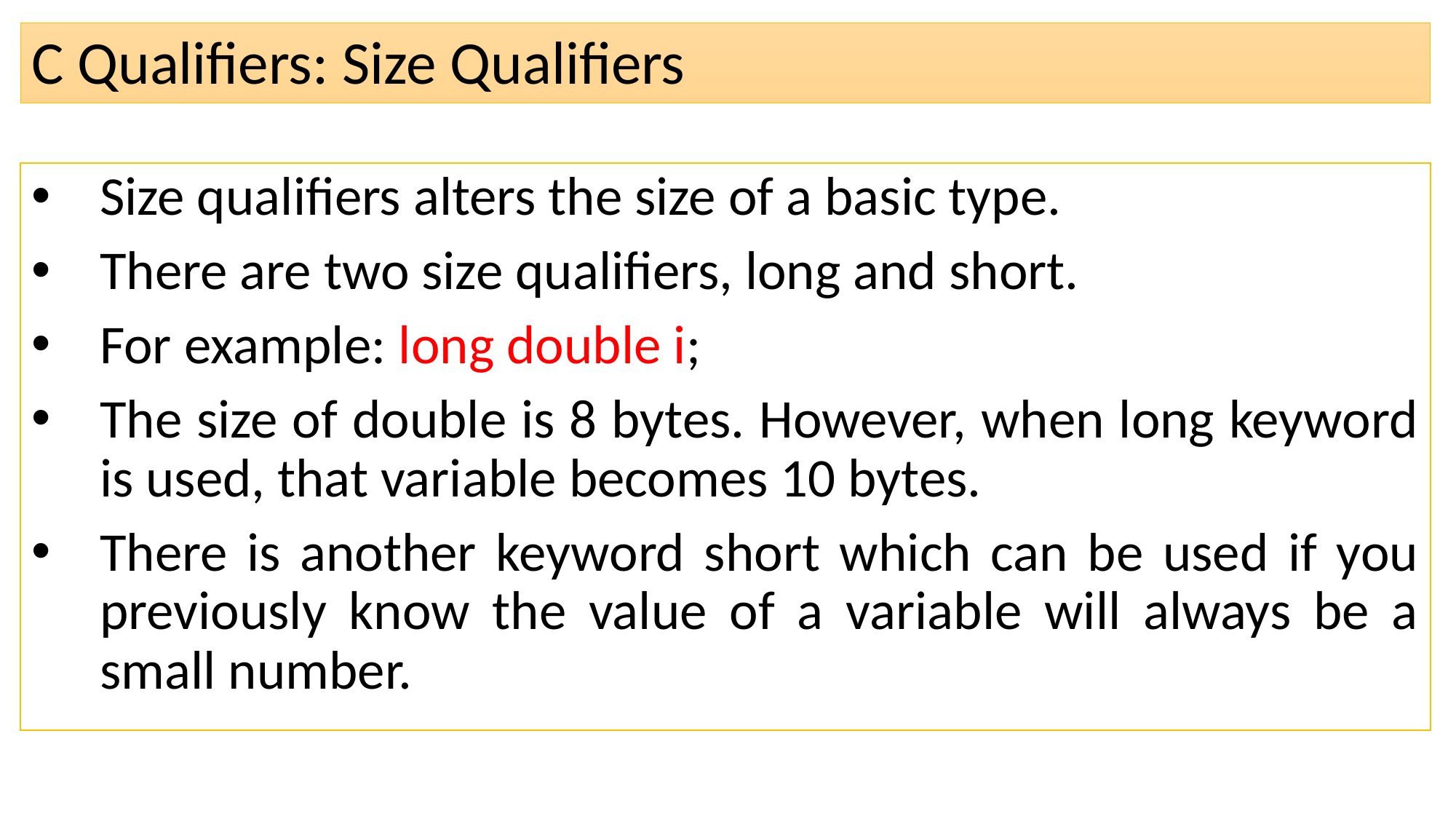

# C Qualifiers: Size Qualifiers
Size qualifiers alters the size of a basic type.
There are two size qualifiers, long and short.
For example: long double i;
The size of double is 8 bytes. However, when long keyword is used, that variable becomes 10 bytes.
There is another keyword short which can be used if you previously know the value of a variable will always be a small number.